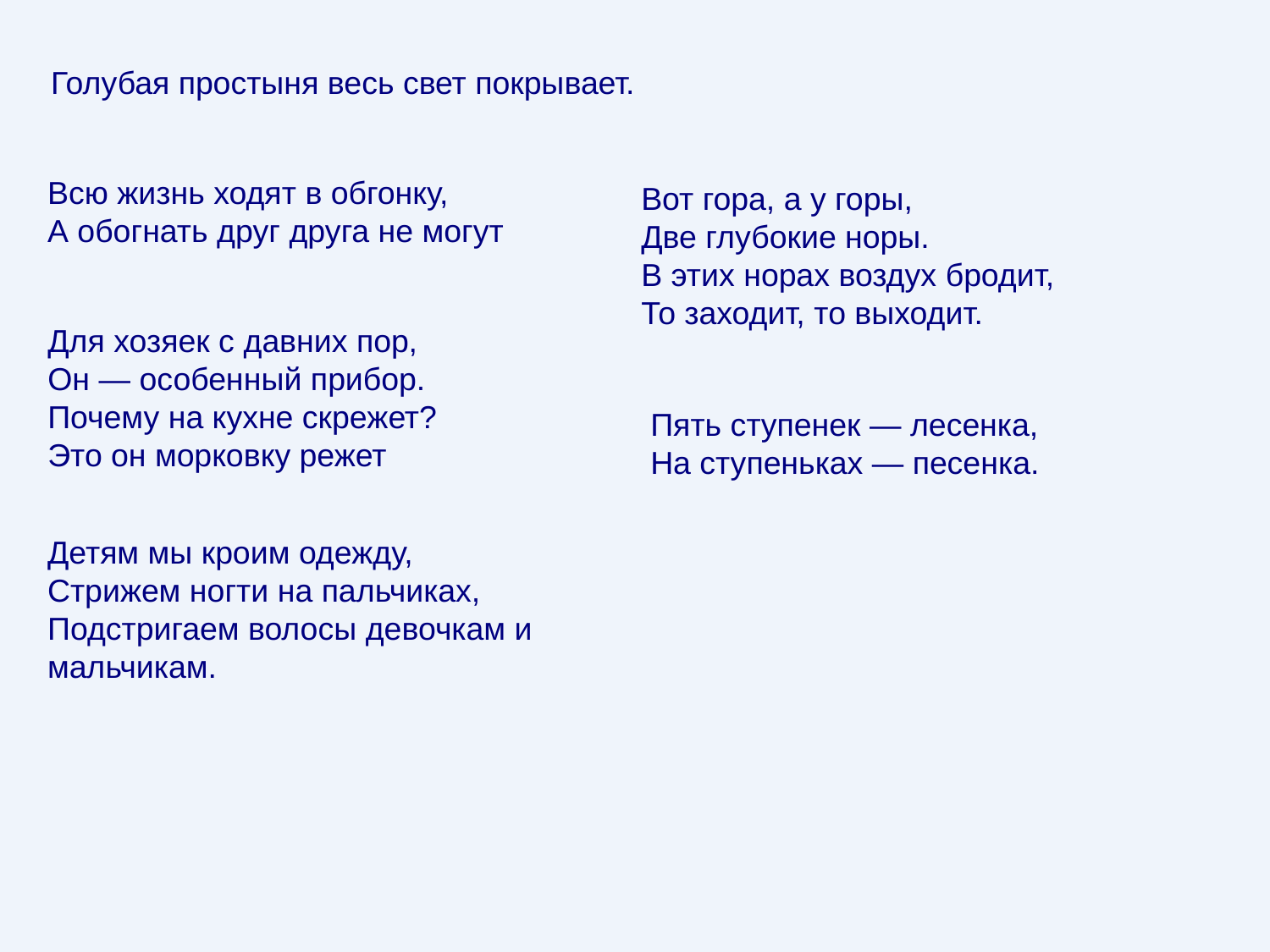

Голубая простыня весь свет покрывает.
Всю жизнь ходят в обгонку,
А обогнать друг друга не могут
Вот гора, а у горы,
Две глубокие норы. 
В этих норах воздух бродит, 
То заходит, то выходит.
Для хозяек с давних пор,
Он — особенный прибор.
Почему на кухне скрежет?
Это он морковку режет
Пять ступенек — лесенка,
На ступеньках — песенка.
Детям мы кроим одежду,
Стрижем ногти на пальчиках,
Подстригаем волосы девочкам и мальчикам.